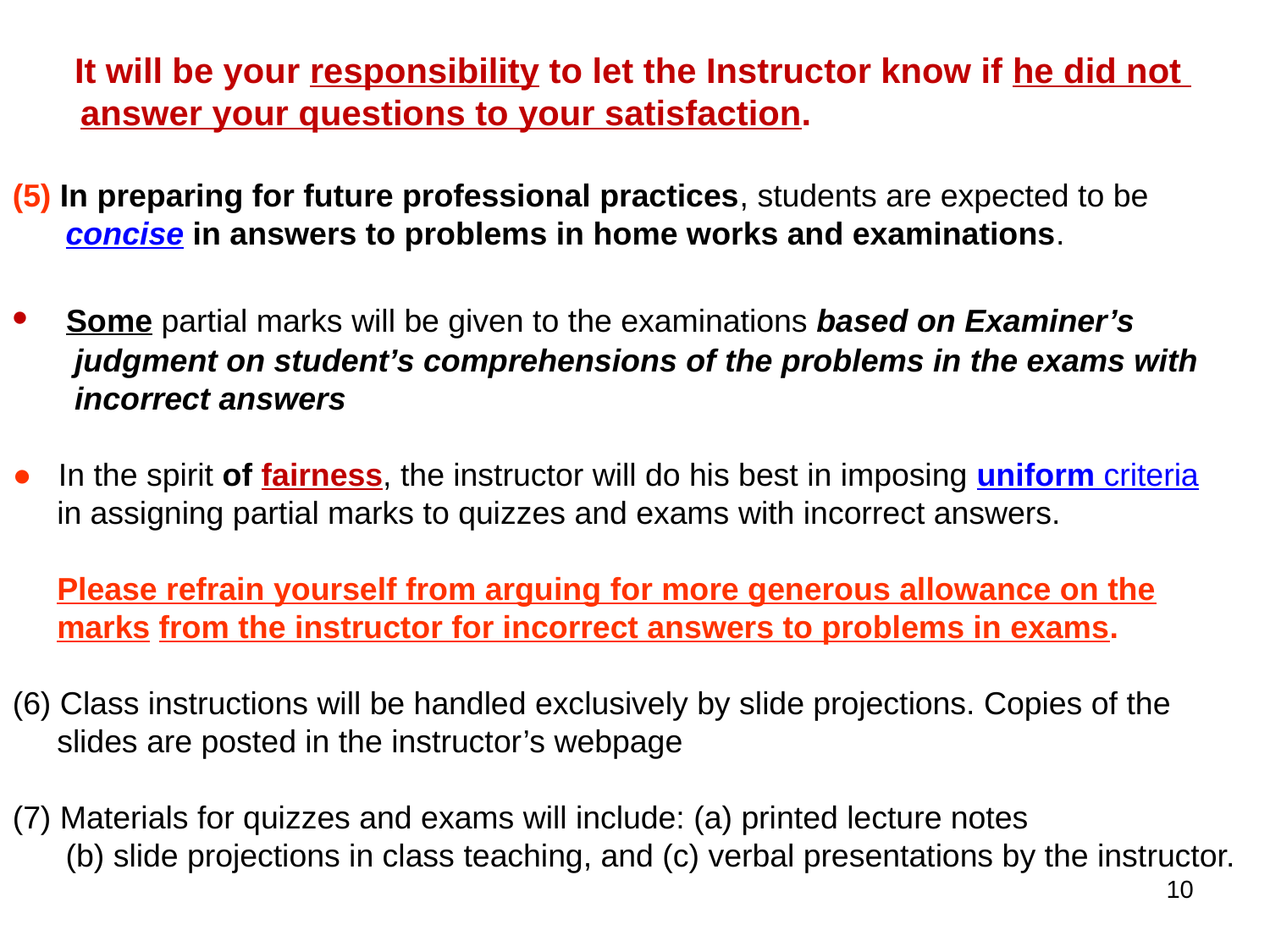

It will be your responsibility to let the Instructor know if he did not
       answer your questions to your satisfaction.

(5) In preparing for future professional practices, students are expected to be
      concise in answers to problems in home works and examinations.

•    Some partial marks will be given to the examinations based on Examiner’s
       judgment on student’s comprehensions of the problems in the exams with
       incorrect answers

●   In the spirit of fairness, the instructor will do his best in imposing uniform criteria
     in assigning partial marks to quizzes and exams with incorrect answers.

     Please refrain yourself from arguing for more generous allowance on the
     marks from the instructor for incorrect answers to problems in exams.

(6) Class instructions will be handled exclusively by slide projections. Copies of the
     slides are posted in the instructor’s webpage

(7) Materials for quizzes and exams will include: (a) printed lecture notes
      (b) slide projections in class teaching, and (c) verbal presentations by the instructor.

10